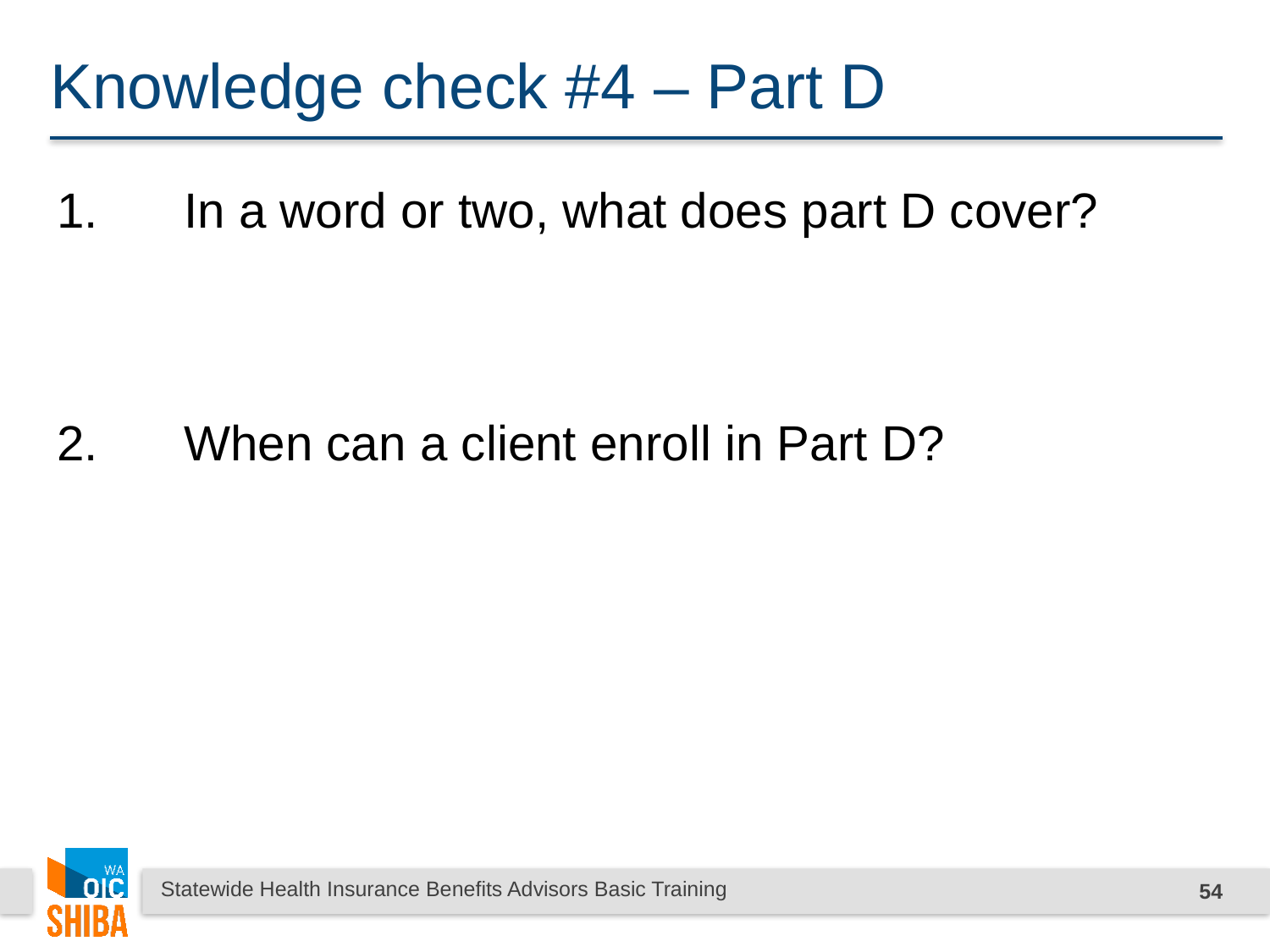

# Knowledge check #4 – Part D
In a word or two, what does part D cover?

When can a client enroll in Part D?

Statewide Health Insurance Benefits Advisors Basic Training
54